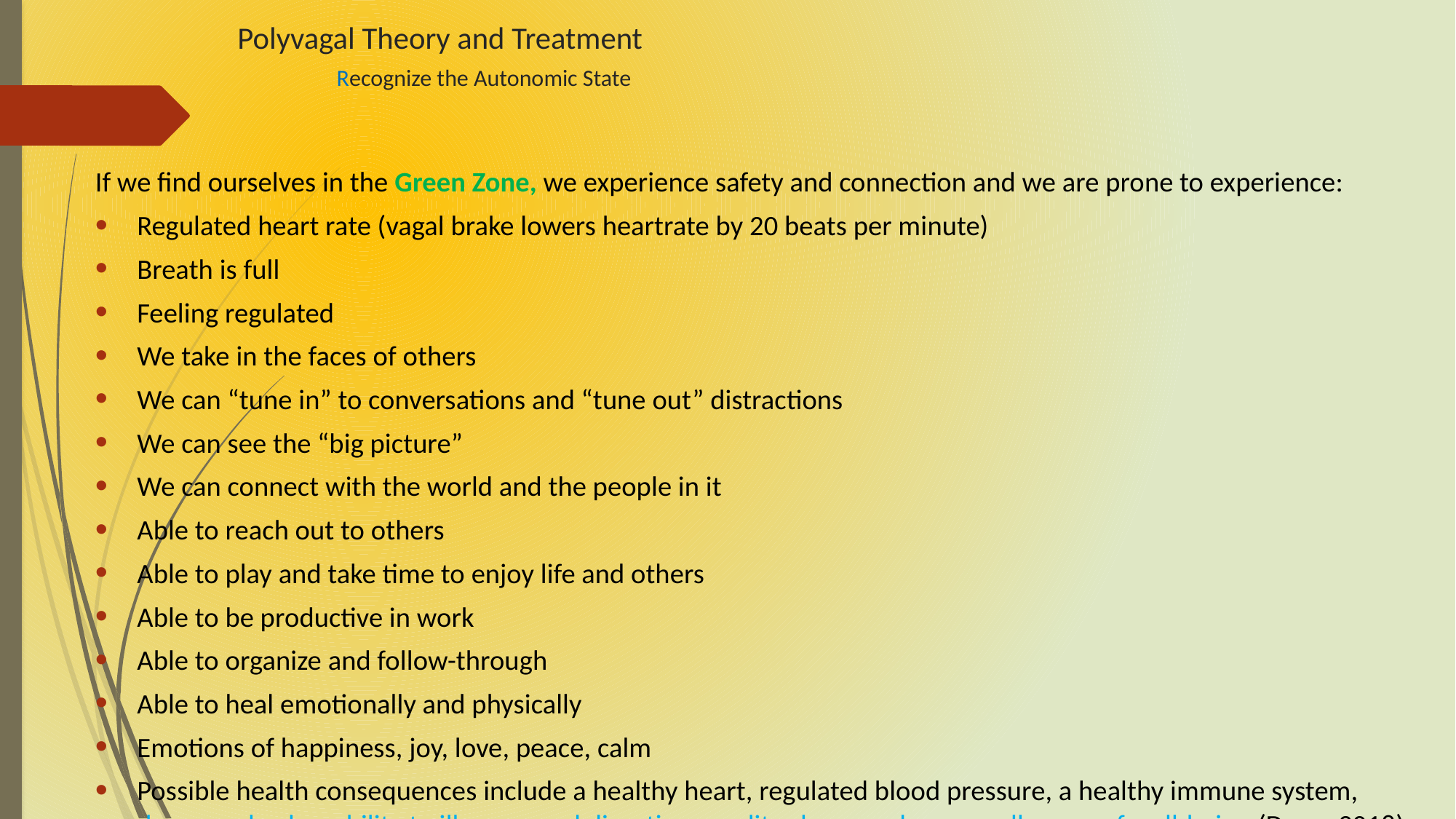

# Polyvagal Theory and Treatment Recognize the Autonomic State
If we find ourselves in the Green Zone, we experience safety and connection and we are prone to experience:
Regulated heart rate (vagal brake lowers heartrate by 20 beats per minute)
Breath is full
Feeling regulated
We take in the faces of others
We can “tune in” to conversations and “tune out” distractions
We can see the “big picture”
We can connect with the world and the people in it
Able to reach out to others
Able to play and take time to enjoy life and others
Able to be productive in work
Able to organize and follow-through
Able to heal emotionally and physically
Emotions of happiness, joy, love, peace, calm
Possible health consequences include a healthy heart, regulated blood pressure, a healthy immune system, decreased vulnerability to illness, good digestion, quality sleep, and an overall sense of well-being (Dana, 2018)